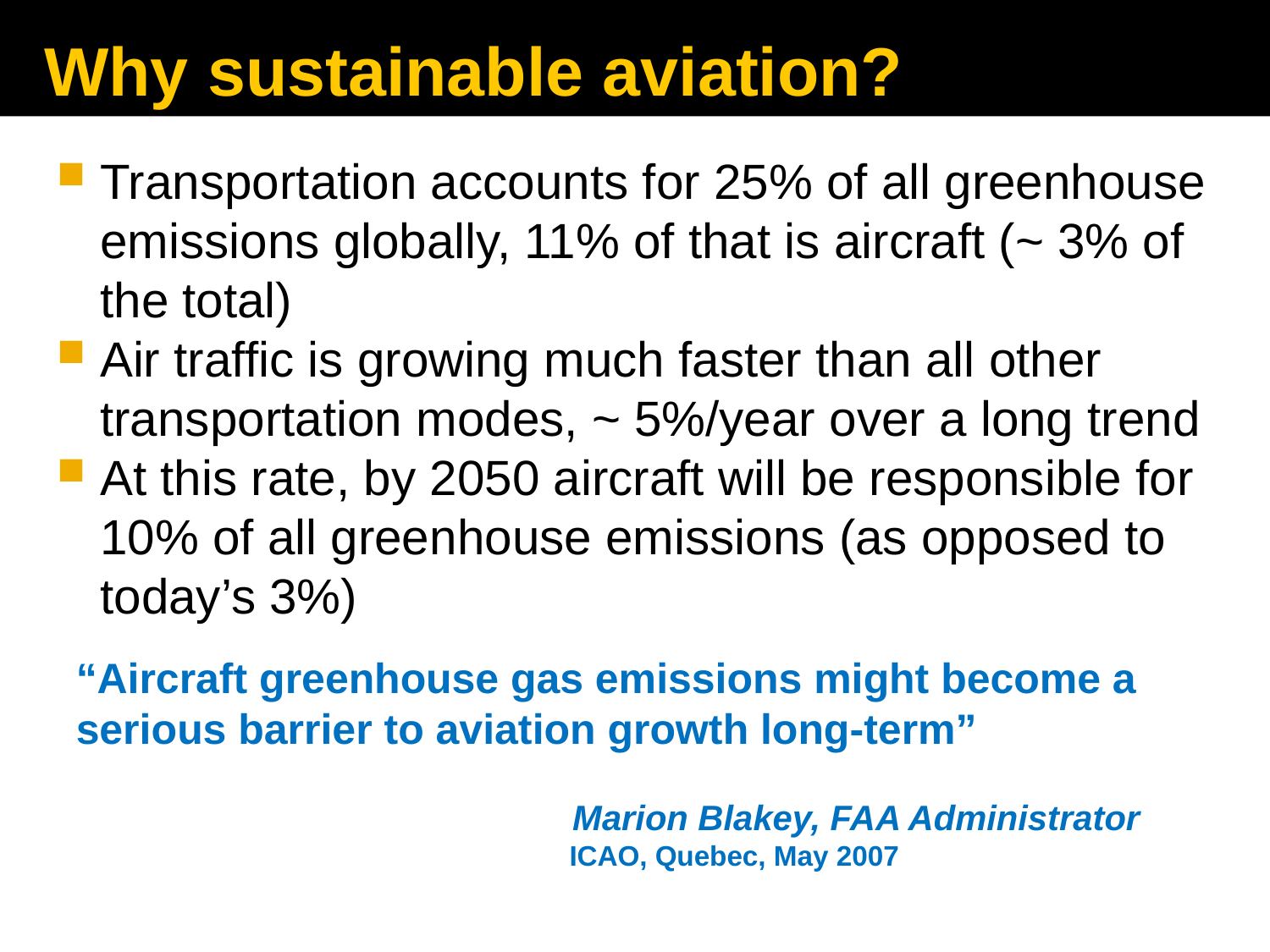

# Why sustainable aviation?
Transportation accounts for 25% of all greenhouse emissions globally, 11% of that is aircraft (~ 3% of the total)
Air traffic is growing much faster than all other transportation modes, ~ 5%/year over a long trend
At this rate, by 2050 aircraft will be responsible for 10% of all greenhouse emissions (as opposed to today’s 3%)
“Aircraft greenhouse gas emissions might become a serious barrier to aviation growth long-term”

                                                   Marion Blakey, FAA Administrator
                                                               ICAO, Quebec, May 2007